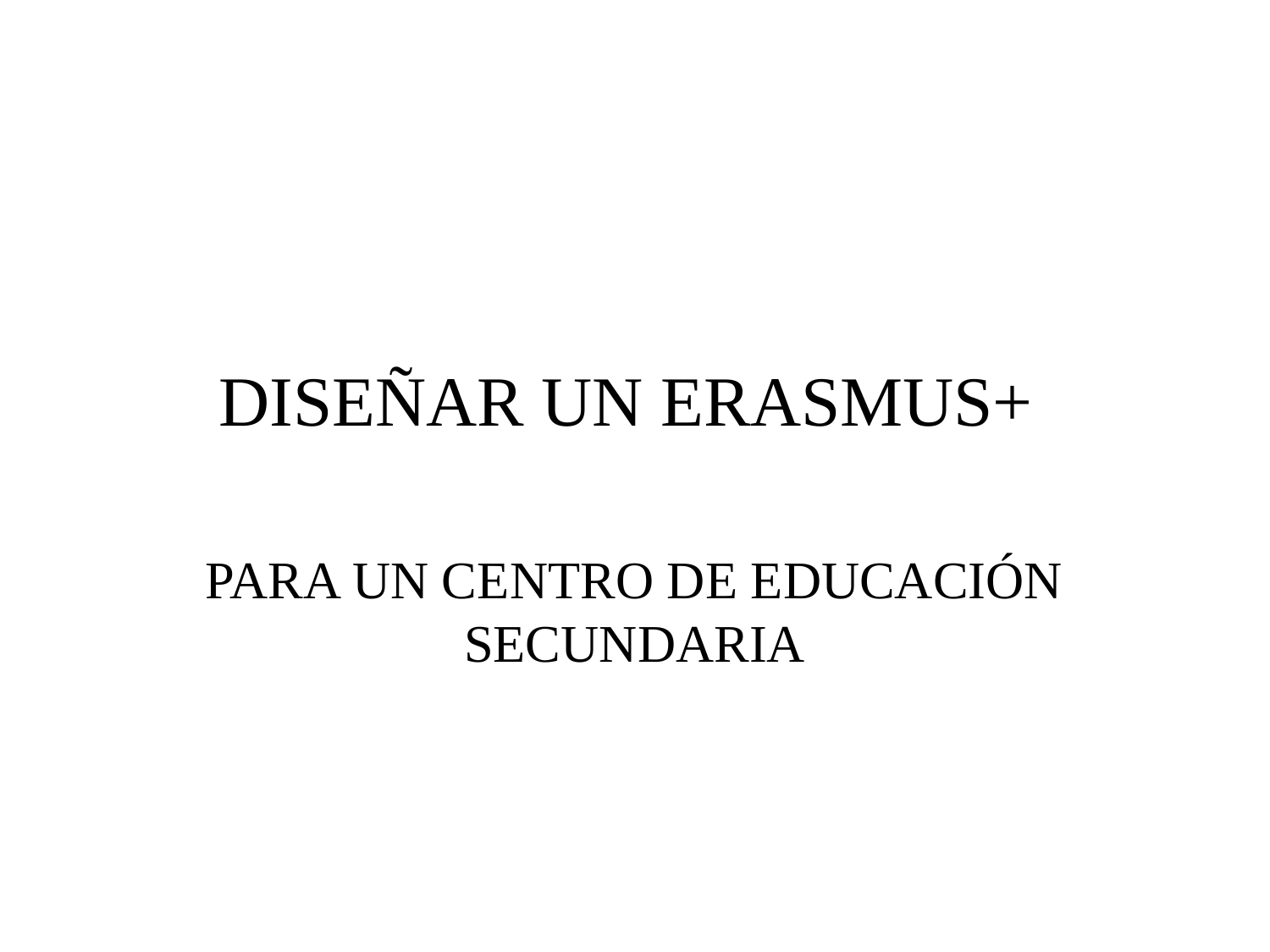

# DISEÑAR UN ERASMUS+
PARA UN CENTRO DE EDUCACIÓN SECUNDARIA